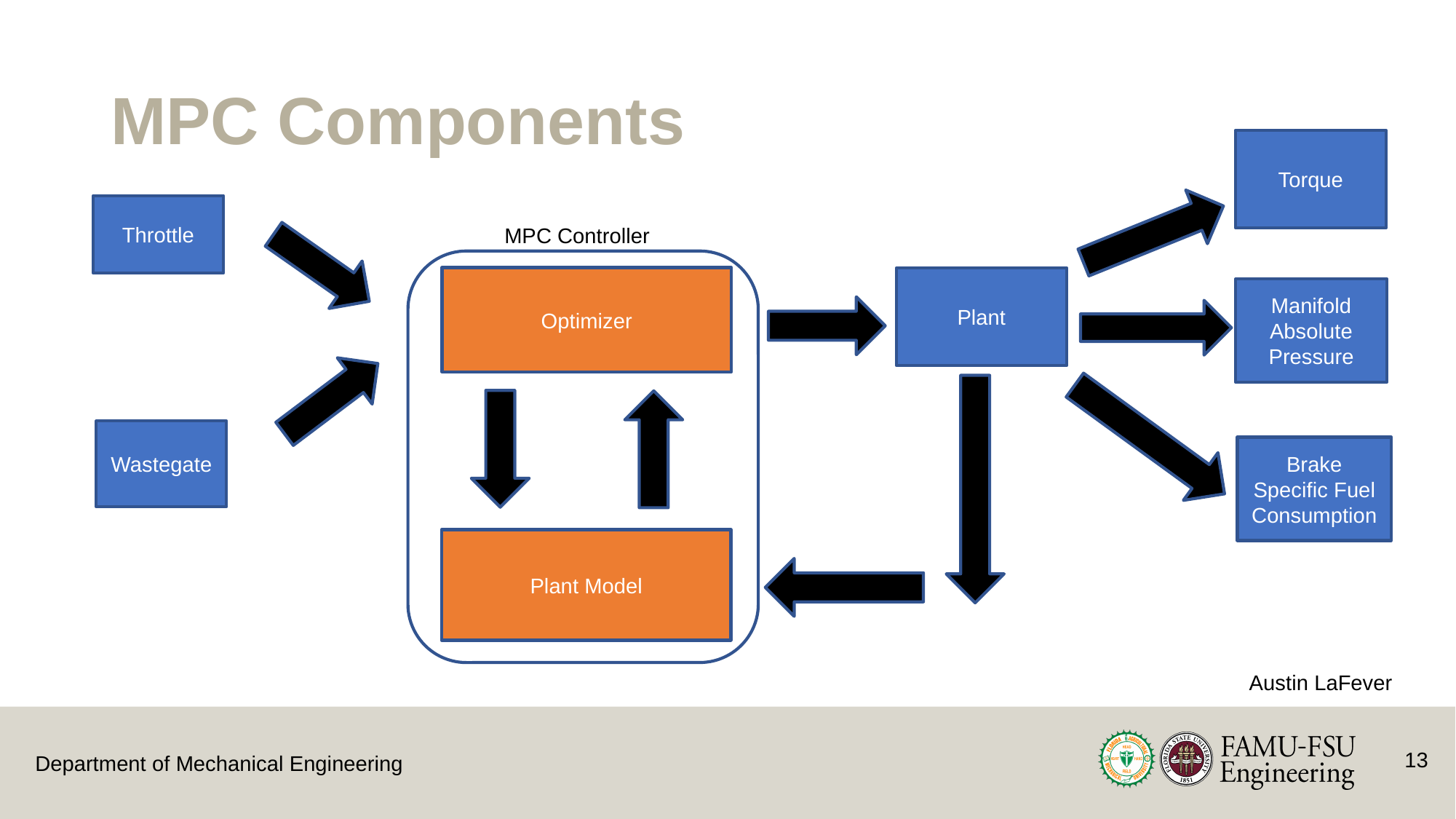

# MPC Components
Torque
Throttle

MPC Controller

Optimizer
Plant
Manifold Absolute Pressure

Wastegate
Brake Specific Fuel Consumption
Plant Model

Austin LaFever

13